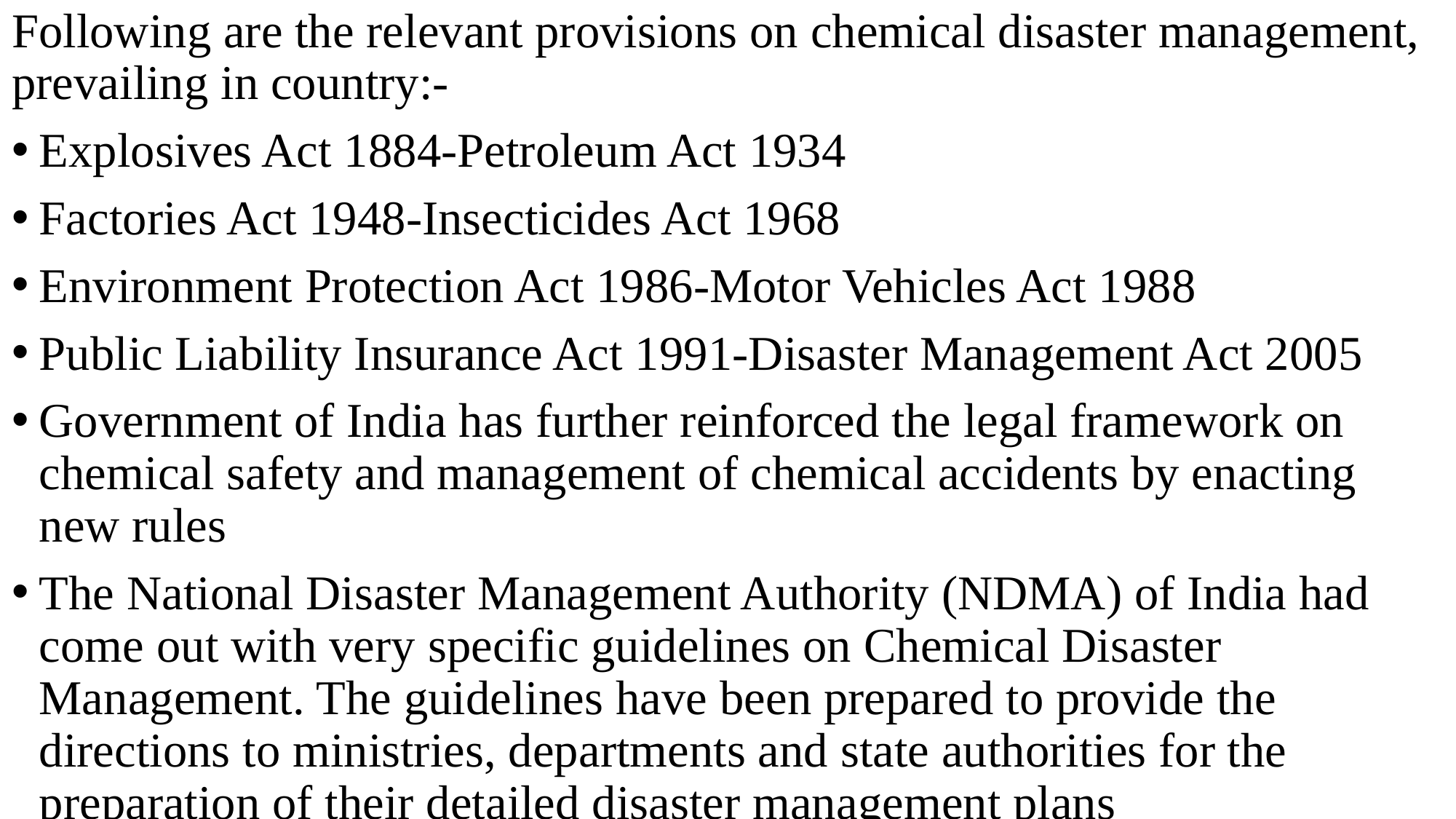

Following are the relevant provisions on chemical disaster management, prevailing in country:-
Explosives Act 1884-Petroleum Act 1934
Factories Act 1948-Insecticides Act 1968
Environment Protection Act 1986-Motor Vehicles Act 1988
Public Liability Insurance Act 1991-Disaster Management Act 2005
Government of India has further reinforced the legal framework on chemical safety and management of chemical accidents by enacting new rules
The National Disaster Management Authority (NDMA) of India had come out with very specific guidelines on Chemical Disaster Management. The guidelines have been prepared to provide the directions to ministries, departments and state authorities for the preparation of their detailed disaster management plans